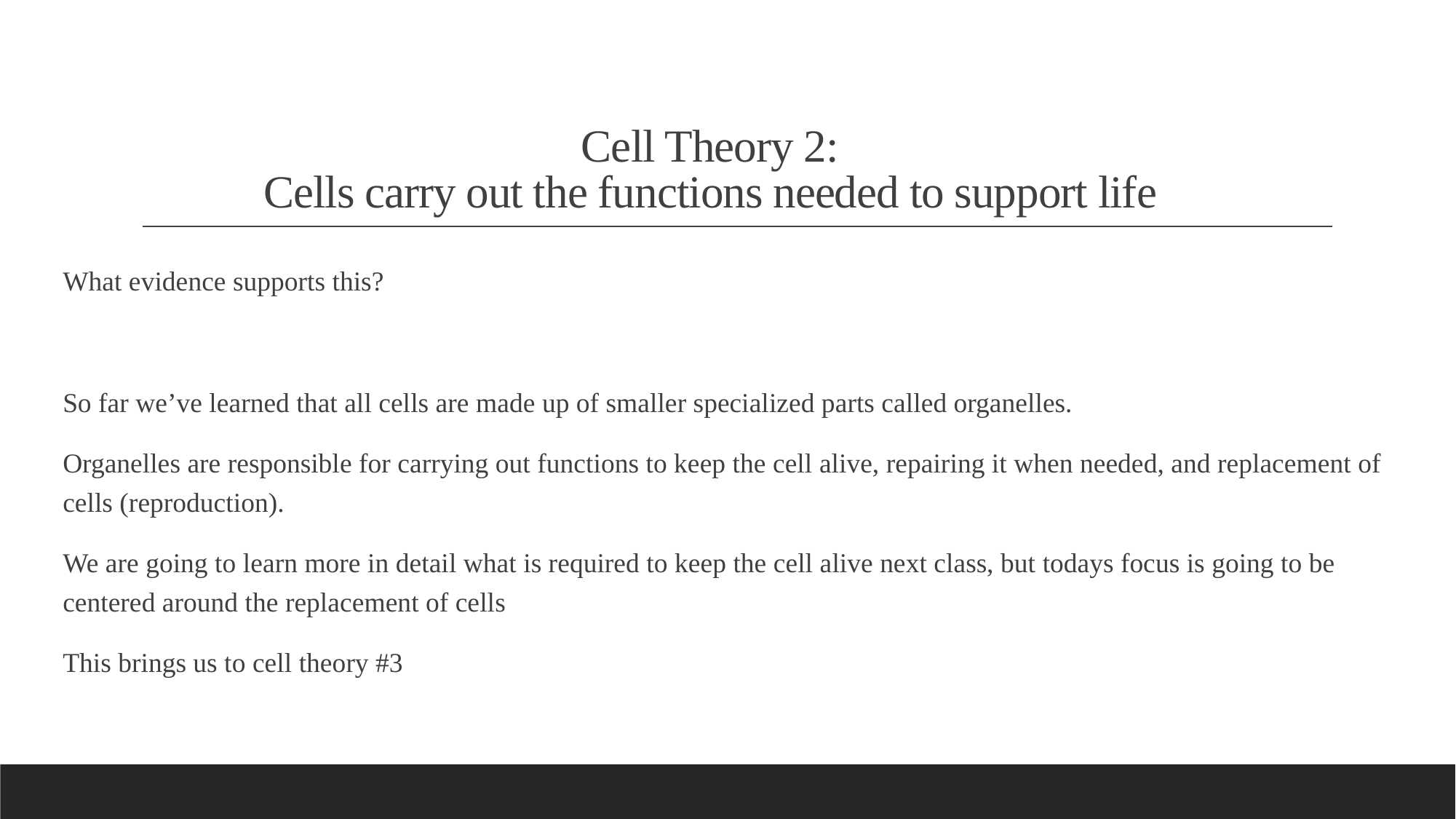

# Cell Theory 2: Cells carry out the functions needed to support life
What evidence supports this?

So far we’ve learned that all cells are made up of smaller specialized parts called organelles.
Organelles are responsible for carrying out functions to keep the cell alive, repairing it when needed, and replacement of cells (reproduction).
We are going to learn more in detail what is required to keep the cell alive next class, but todays focus is going to be centered around the replacement of cells
This brings us to cell theory #3